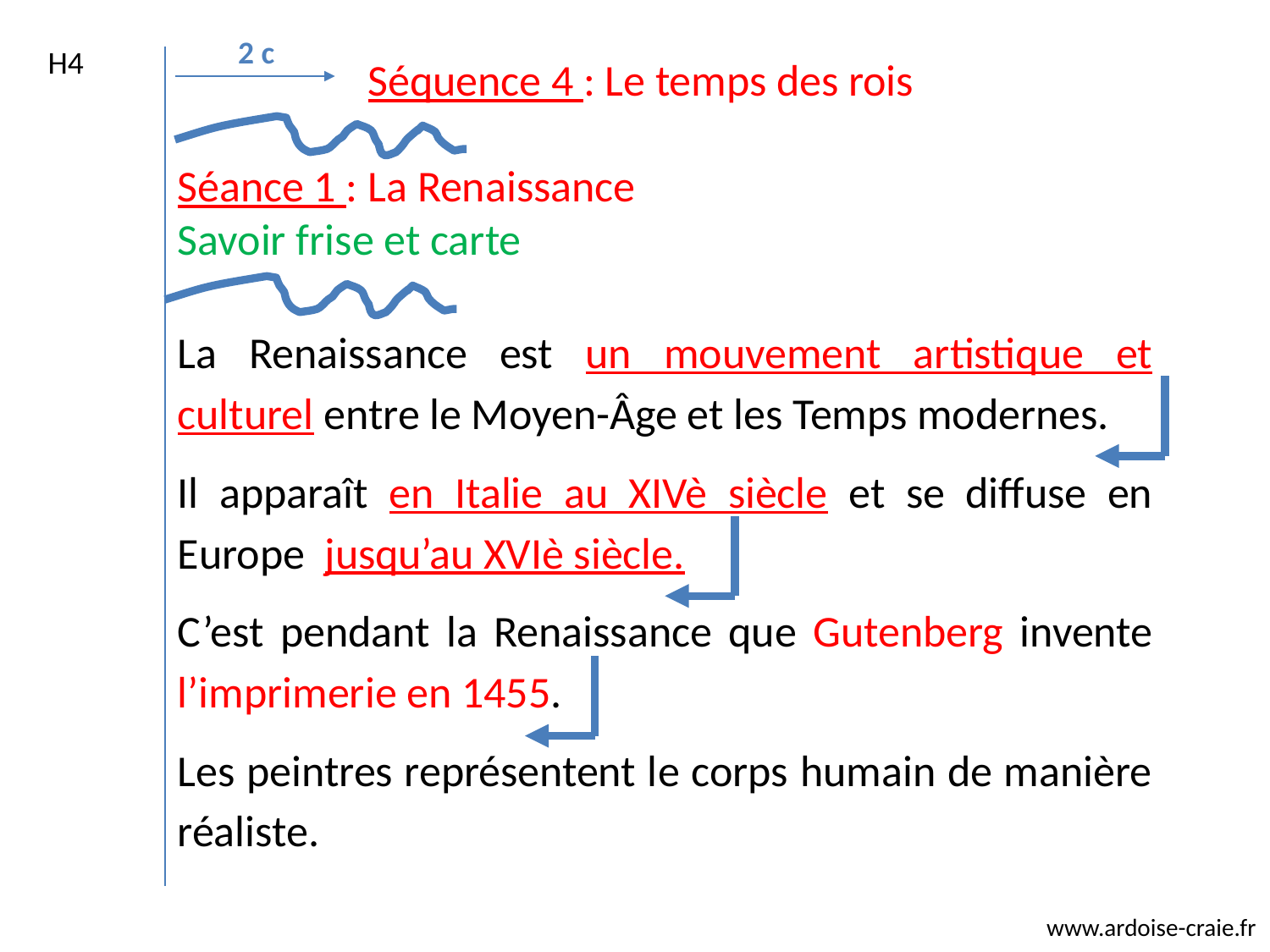

2 c
H4
Séquence 4 : Le temps des rois

Séance 1 : La Renaissance
Savoir frise et carte

La Renaissance est un mouvement artistique et culturel entre le Moyen-Âge et les Temps modernes.
Il apparaît en Italie au XIVè siècle et se diffuse en Europe  jusqu’au XVIè siècle.
C’est pendant la Renaissance que Gutenberg invente l’imprimerie en 1455.
Les peintres représentent le corps humain de manière réaliste.

www.ardoise-craie.fr